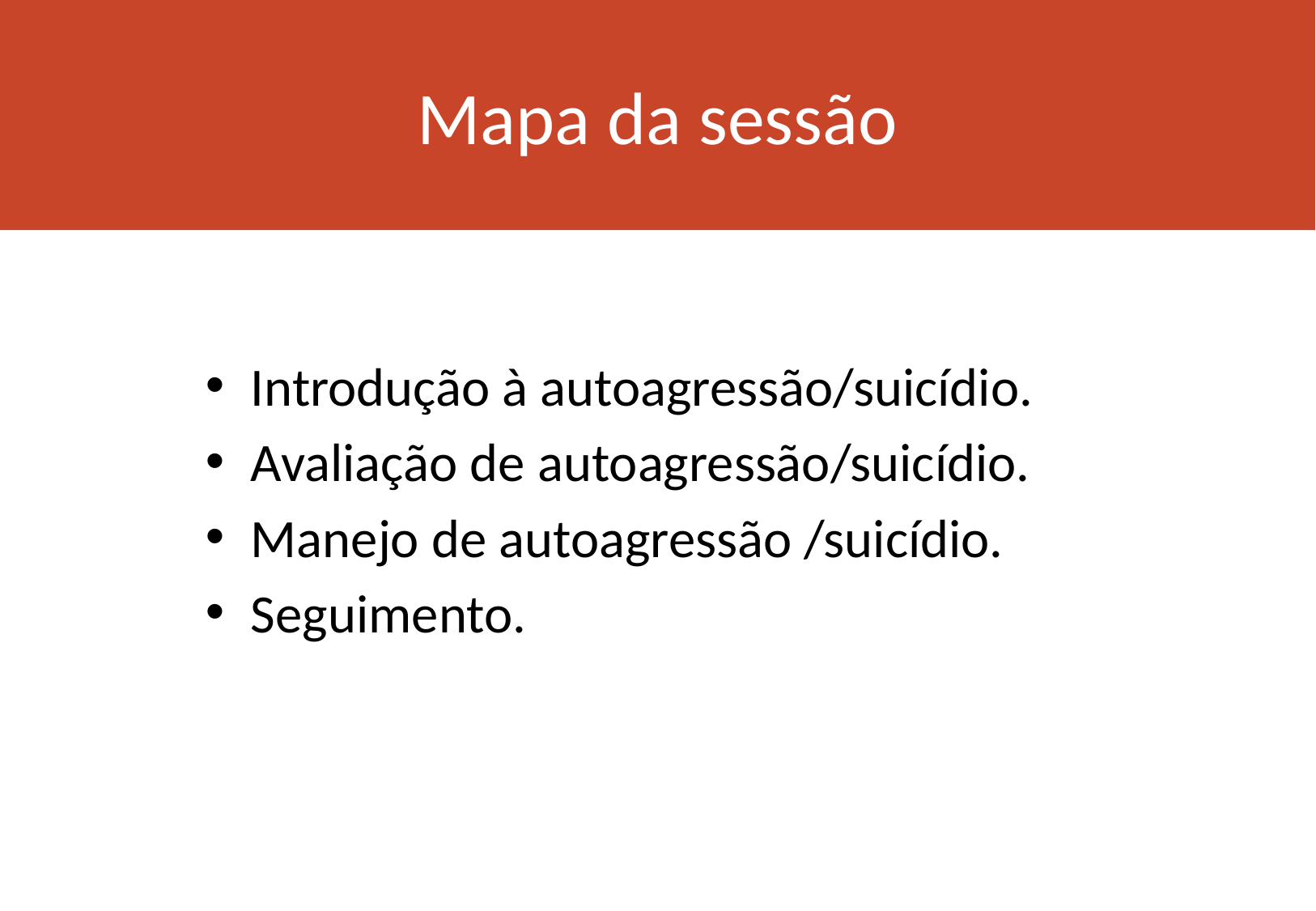

# Mapa da sessão
Introdução à autoagressão/suicídio.
Avaliação de autoagressão/suicídio.
Manejo de autoagressão /suicídio.
Seguimento.